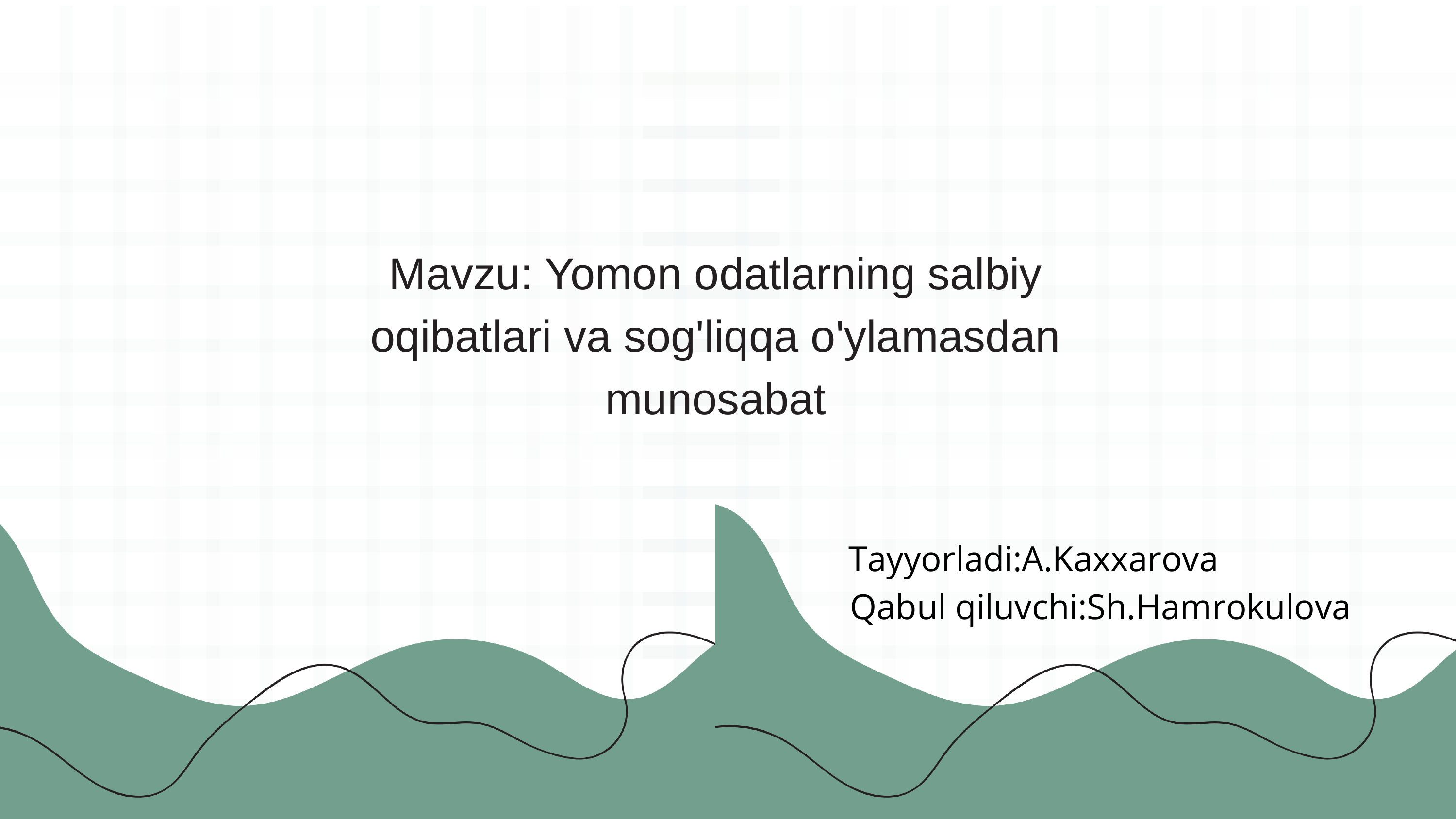

Mavzu: Yomon odatlarning salbiy oqibatlari va sog'liqqa o'ylamasdan munosabat

Tayyorladi:A.Kaxxarova
               Qabul qiluvchi:Sh.Hamrokulova